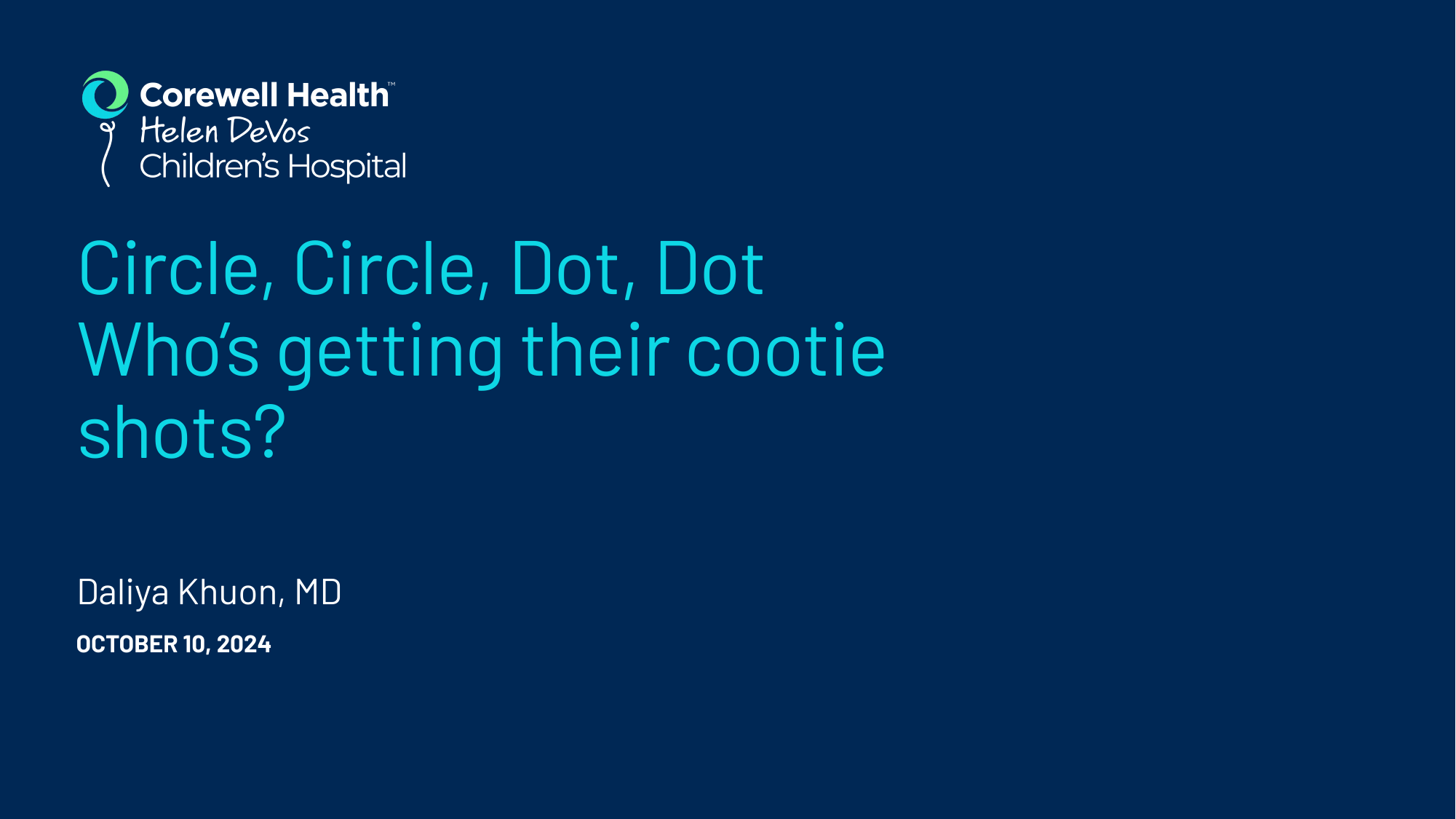

# Circle, Circle, Dot, Dot Who’s getting their cootie shots?
Daliya Khuon, MD
October 10, 2024